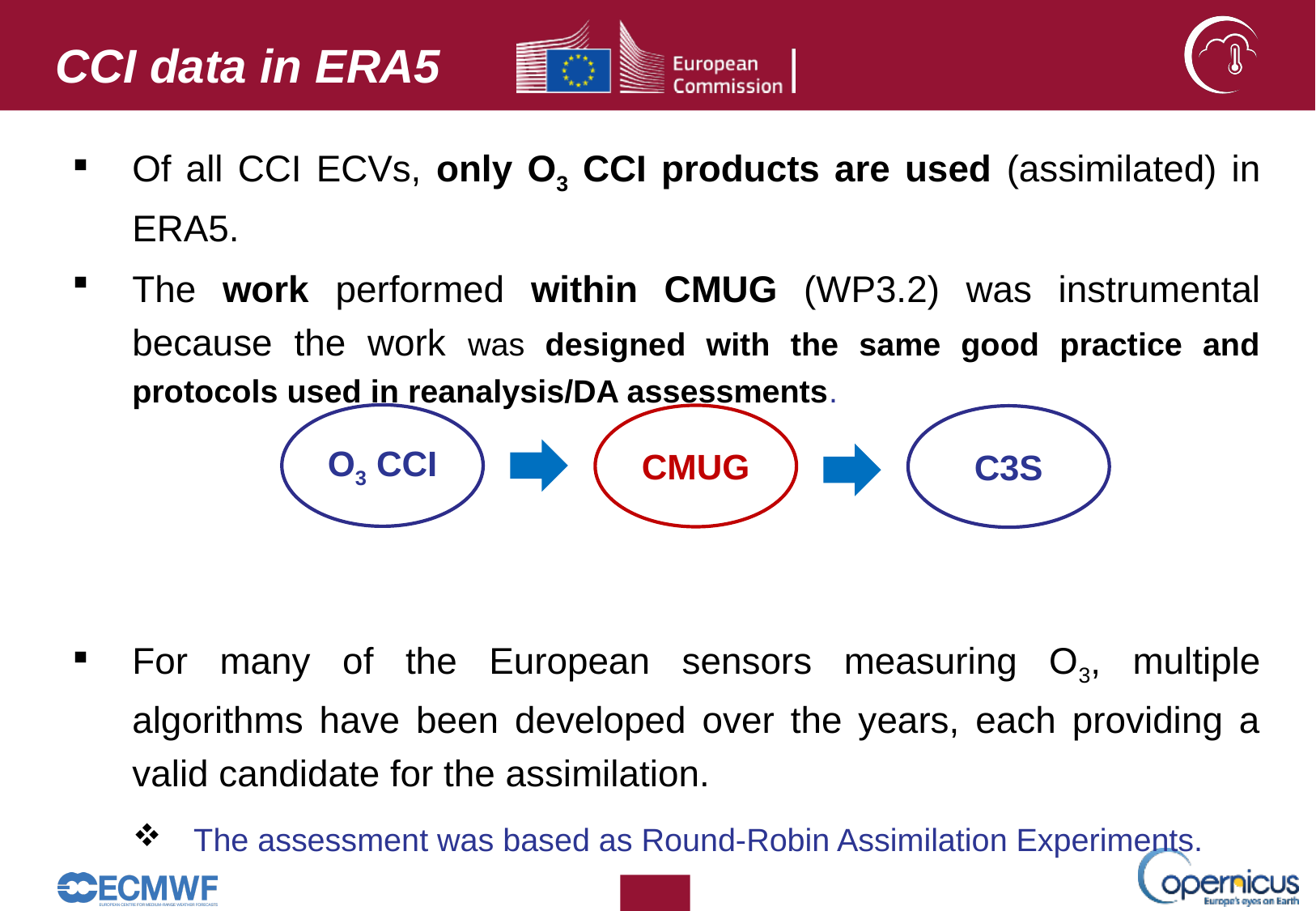

CCI data in ERA5
Of all CCI ECVs, only O3 CCI products are used (assimilated) in ERA5.
The work performed within CMUG (WP3.2) was instrumental because the work was designed with the same good practice and protocols used in reanalysis/DA assessments.

For many of the European sensors measuring O3, multiple algorithms have been developed over the years, each providing a valid candidate for the assimilation.
The assessment was based as Round-Robin Assimilation Experiments.

O3 CCI
CMUG
C3S